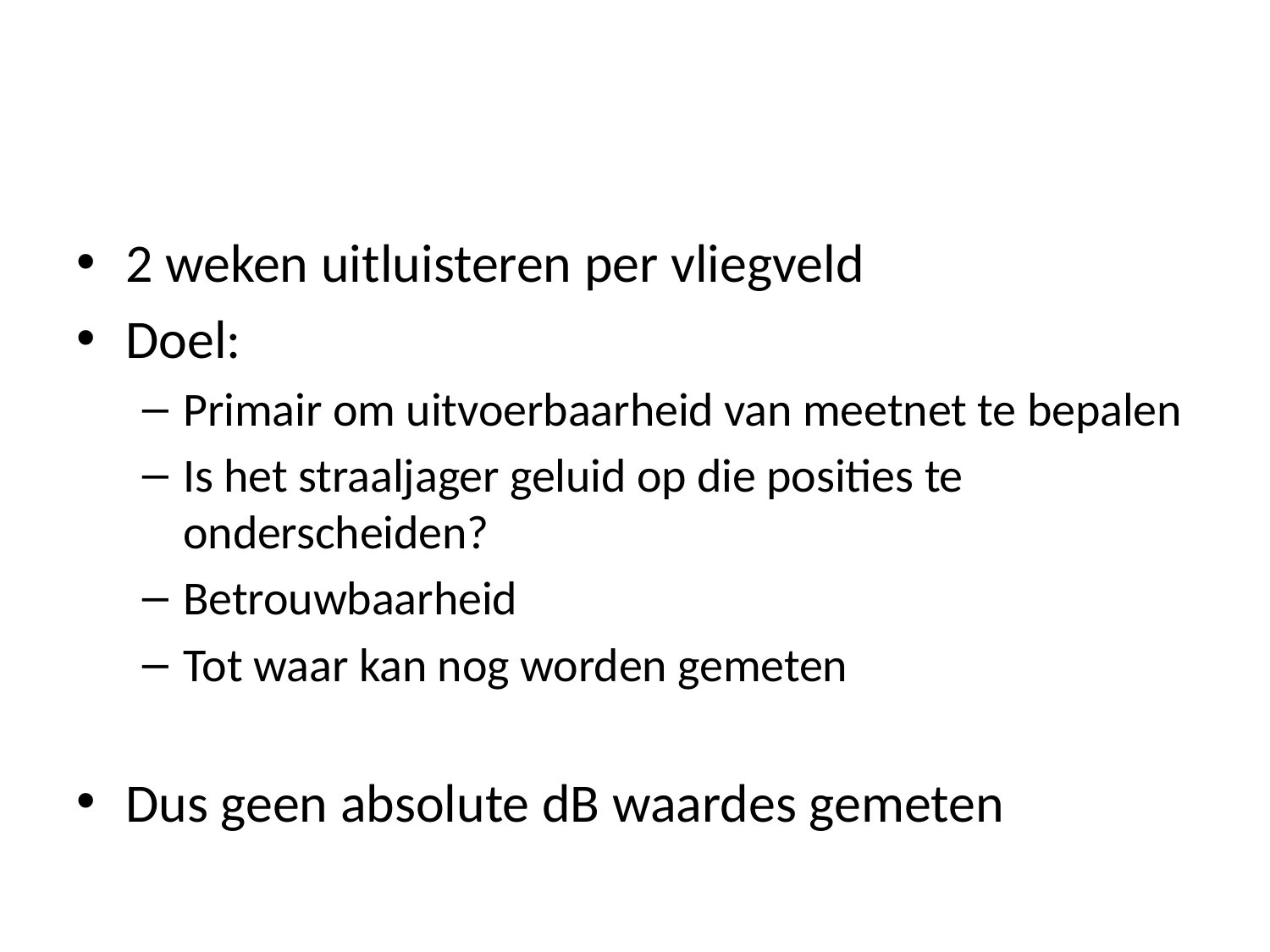

2 weken uitluisteren per vliegveld
Doel:
Primair om uitvoerbaarheid van meetnet te bepalen
Is het straaljager geluid op die posities te onderscheiden?
Betrouwbaarheid
Tot waar kan nog worden gemeten

Dus geen absolute dB waardes gemeten